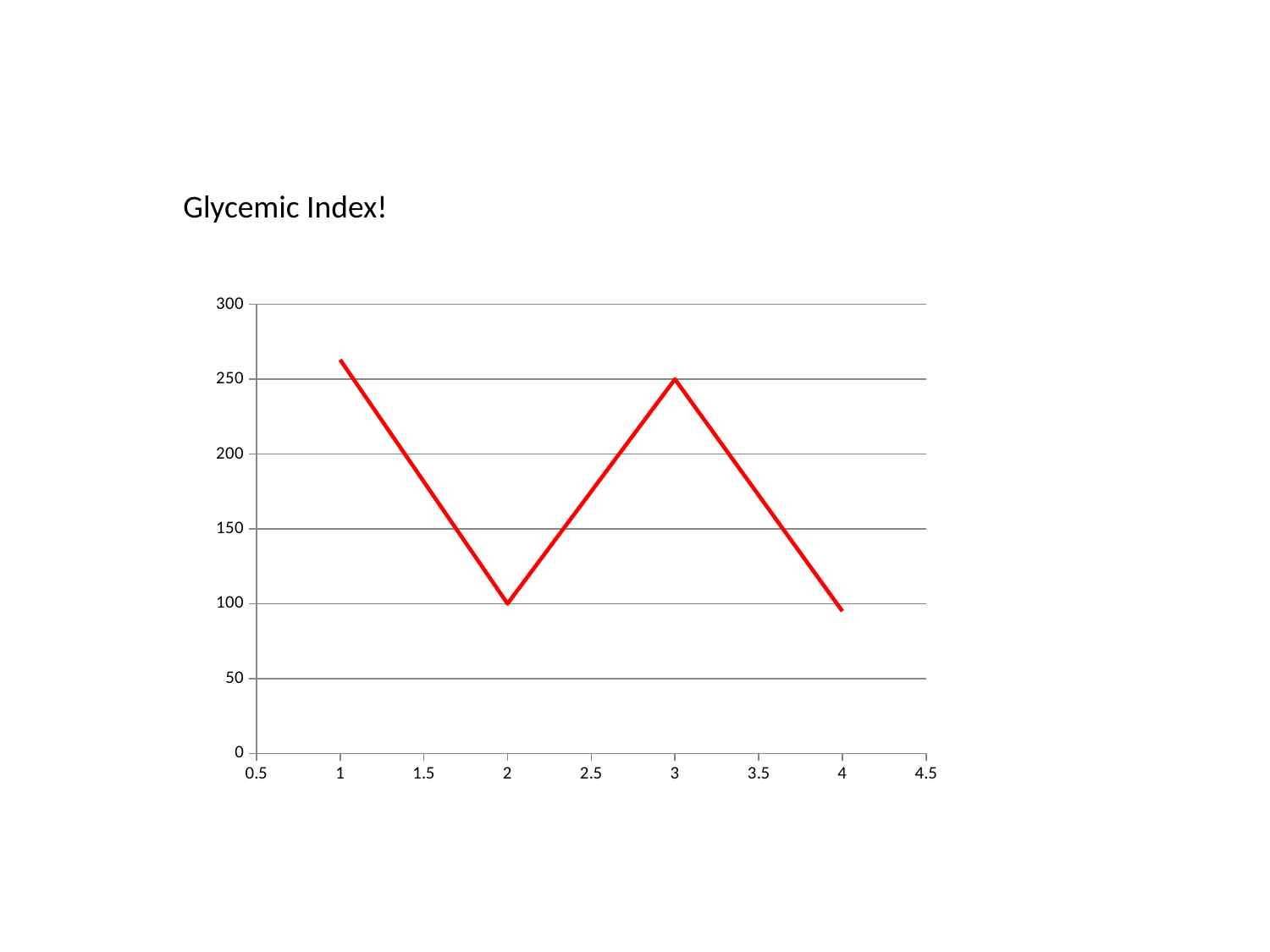

Glycemic Index!

### Chart

| Category |  |
|---|---|